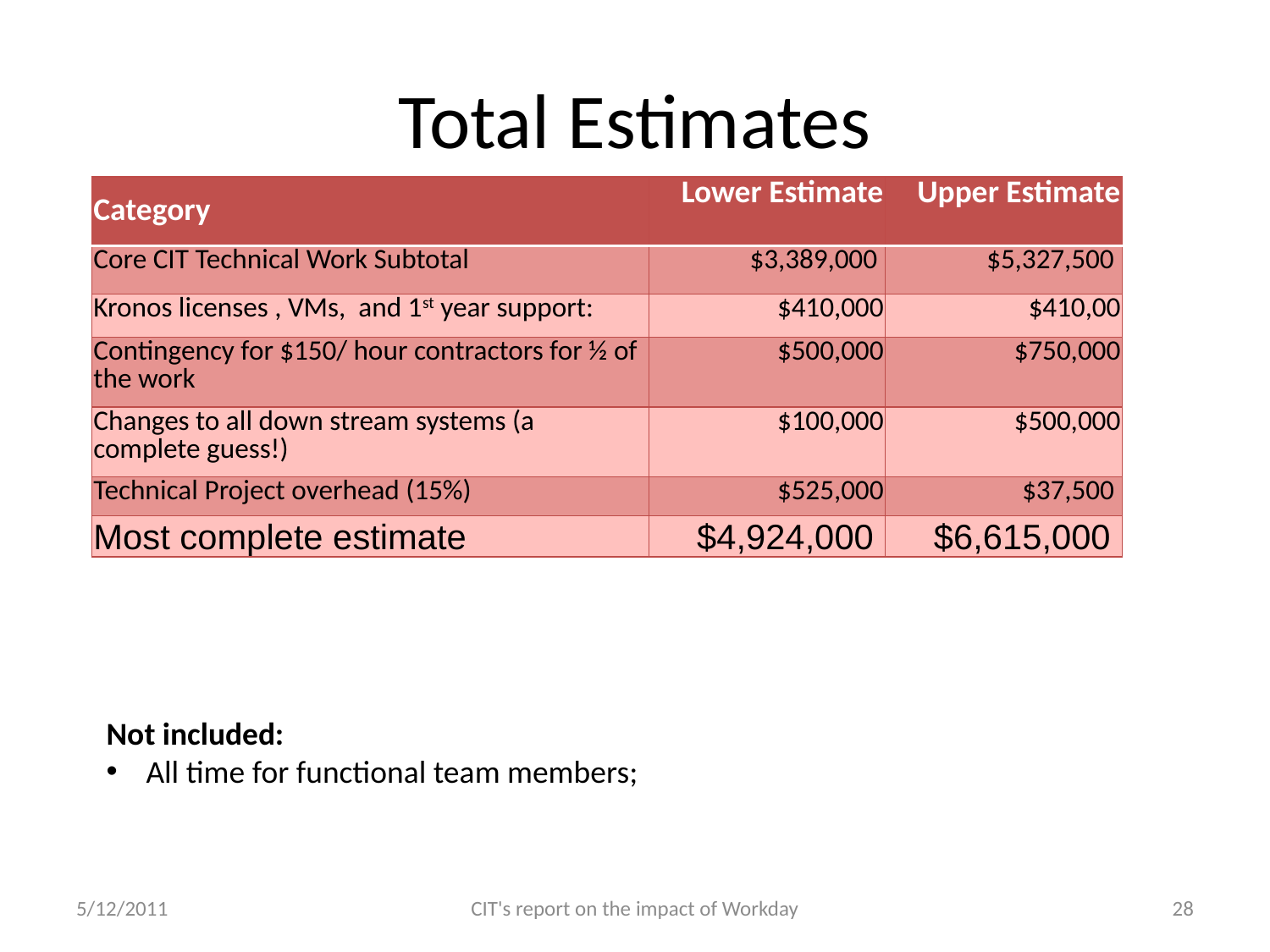

# Total Estimates
| Category | Lower Estimate | Upper Estimate |
| --- | --- | --- |
| Core CIT Technical Work Subtotal | $3,389,000 | $5,327,500 |
| Kronos licenses , VMs, and 1st year support: | $410,000 | $410,00 |
| Contingency for $150/ hour contractors for ½ of the work | $500,000 | $750,000 |
| Changes to all down stream systems (a complete guess!) | $100,000 | $500,000 |
| Technical Project overhead (15%) | $525,000 | $37,500 |
| Most complete estimate | $4,924,000 | $6,615,000 |

Not included:
All time for functional team members;
5/12/2011
CIT's report on the impact of Workday
28